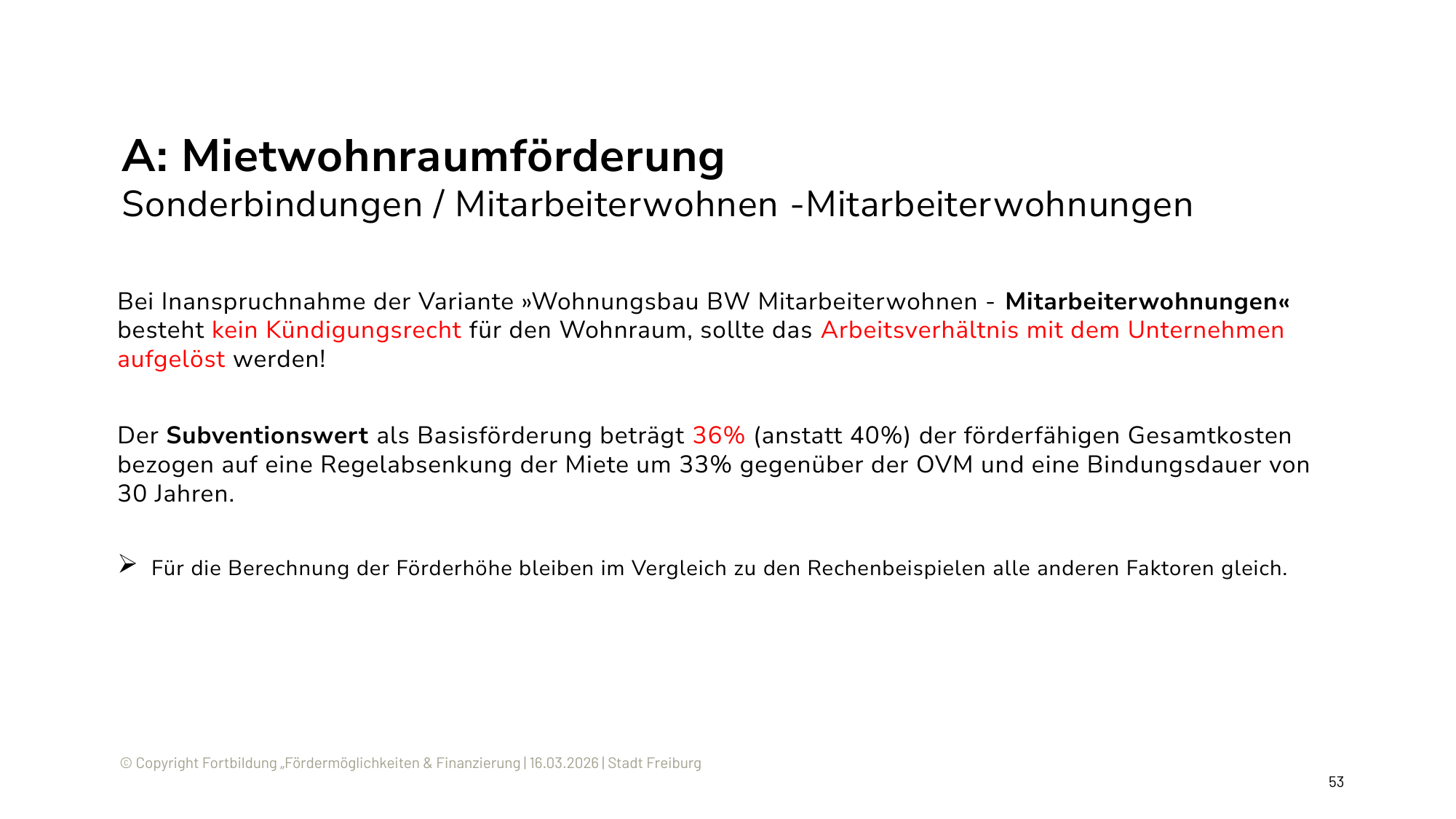

# A: Mietwohnraumförderung Sonderbindungen / Mitarbeiterwohnen -Mitarbeiterwohnungen

Bei Inanspruchnahme der Variante »Wohnungsbau BW Mitarbeiterwohnen - Mitarbeiterwohnungen« besteht kein Kündigungsrecht für den Wohnraum, sollte das Arbeitsverhältnis mit dem Unternehmen aufgelöst werden!

Der Subventionswert als Basisförderung beträgt 36% (anstatt 40%) der förderfähigen Gesamtkosten bezogen auf eine Regelabsenkung der Miete um 33% gegenüber der OVM und eine Bindungsdauer von 30 Jahren.

Für die Berechnung der Förderhöhe bleiben im Vergleich zu den Rechenbeispielen alle anderen Faktoren gleich.

© Copyright Fortbildung „Fördermöglichkeiten & Finanzierung | 16.03.2026 | Stadt Freiburg
53